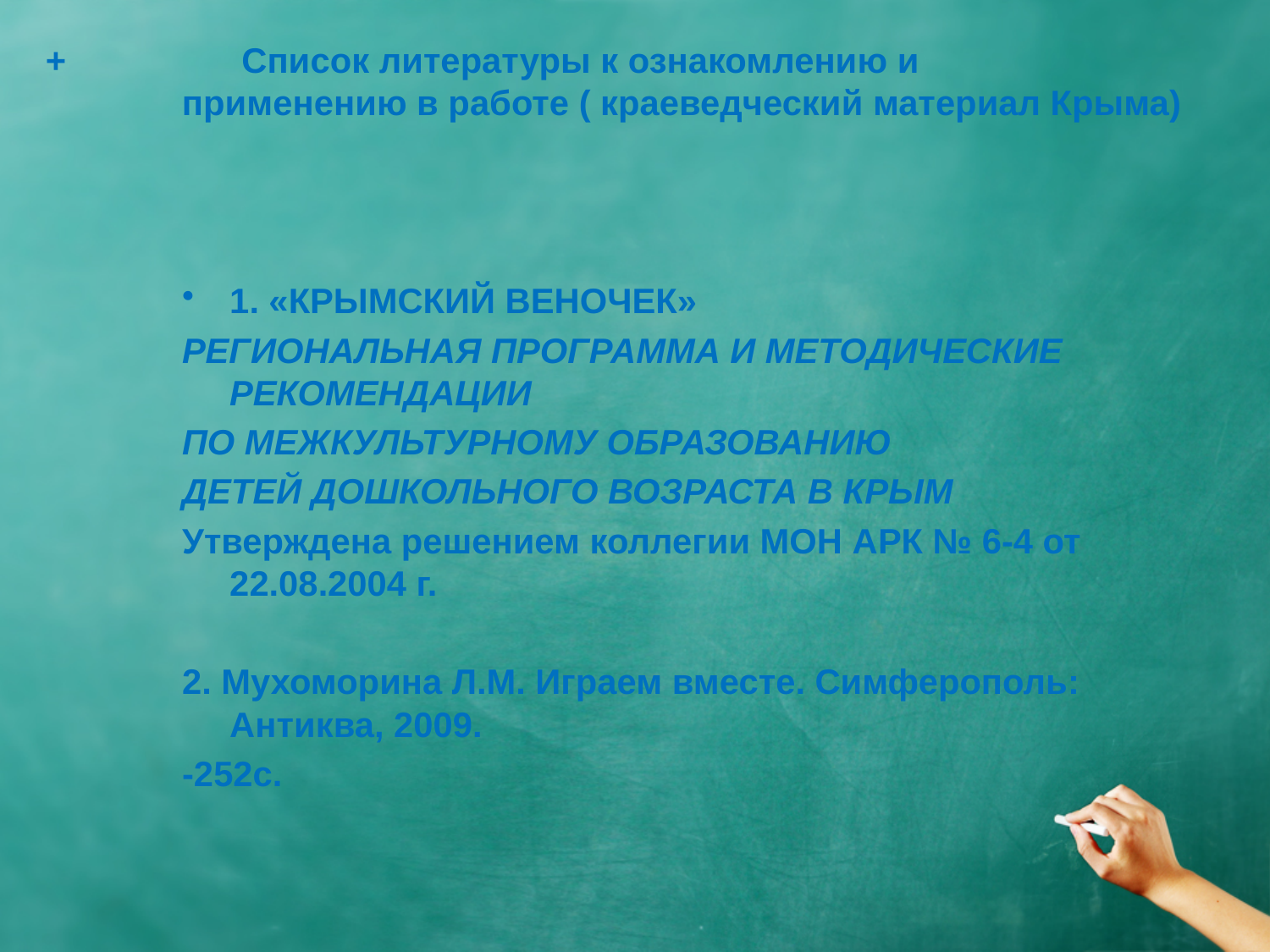

# +                  Список литературы к ознакомлению и применению в работе ( краеведческий материал Крыма)

1. «КРЫМСКИЙ ВЕНОЧЕК»
Региональная программа и методические рекомендации
по межкультурному образованию
детей дошкольного возраста в Крым
Утверждена решением коллегии МОН АРК № 6-4 от 22.08.2004 г.

2. Мухоморина Л.М. Играем вместе. Симферополь: Антиква, 2009.
-252с.